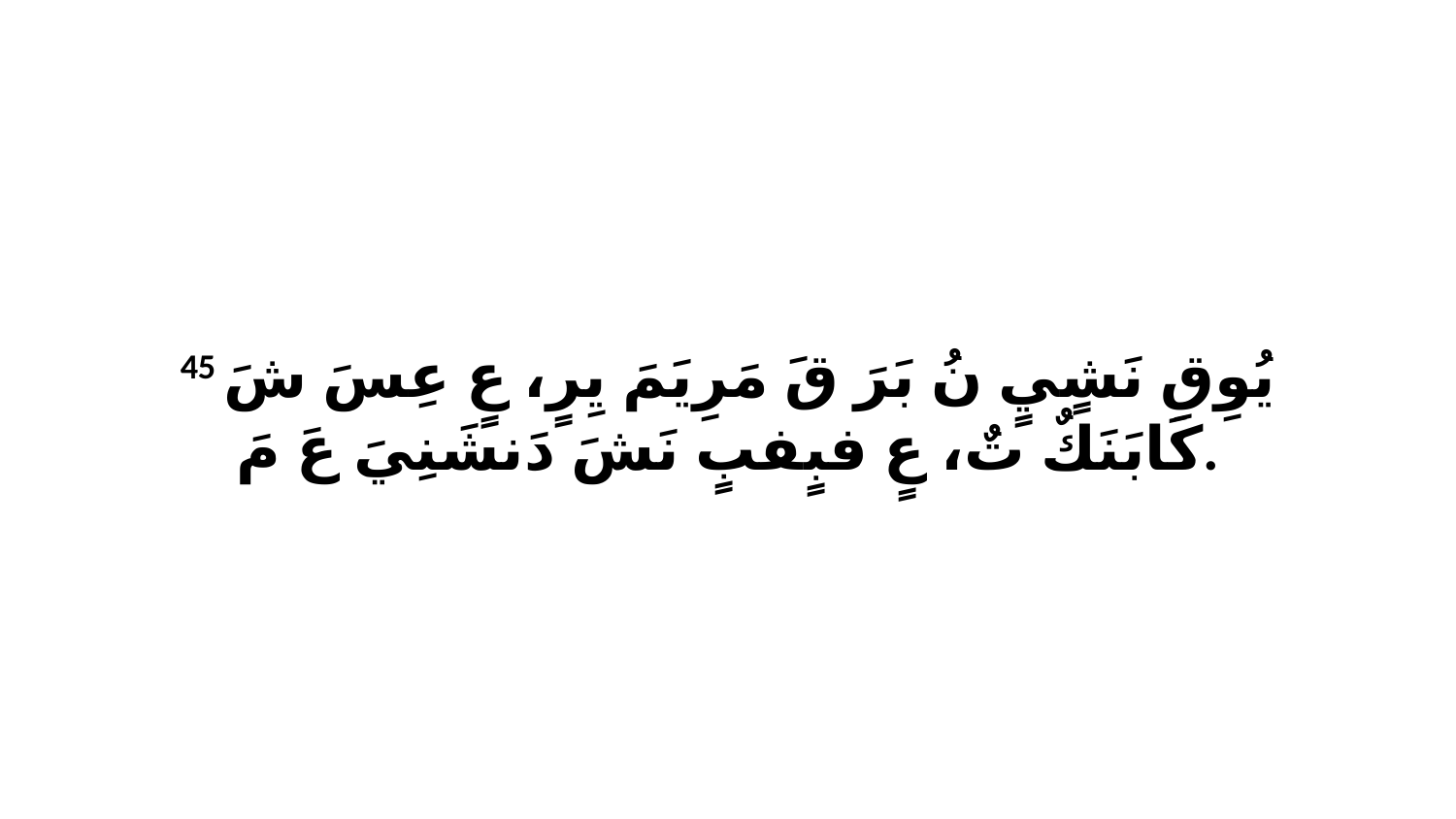

45 يُوِقِ نَشٍيٍ نُ بَرَ قَ مَرِيَمَ يِرٍ، عٍ عِسَ شَ كَابَنَكٌ تٌ، عٍ فبٍفبٍ نَشَ دَنشَنِيَ عَ مَ.